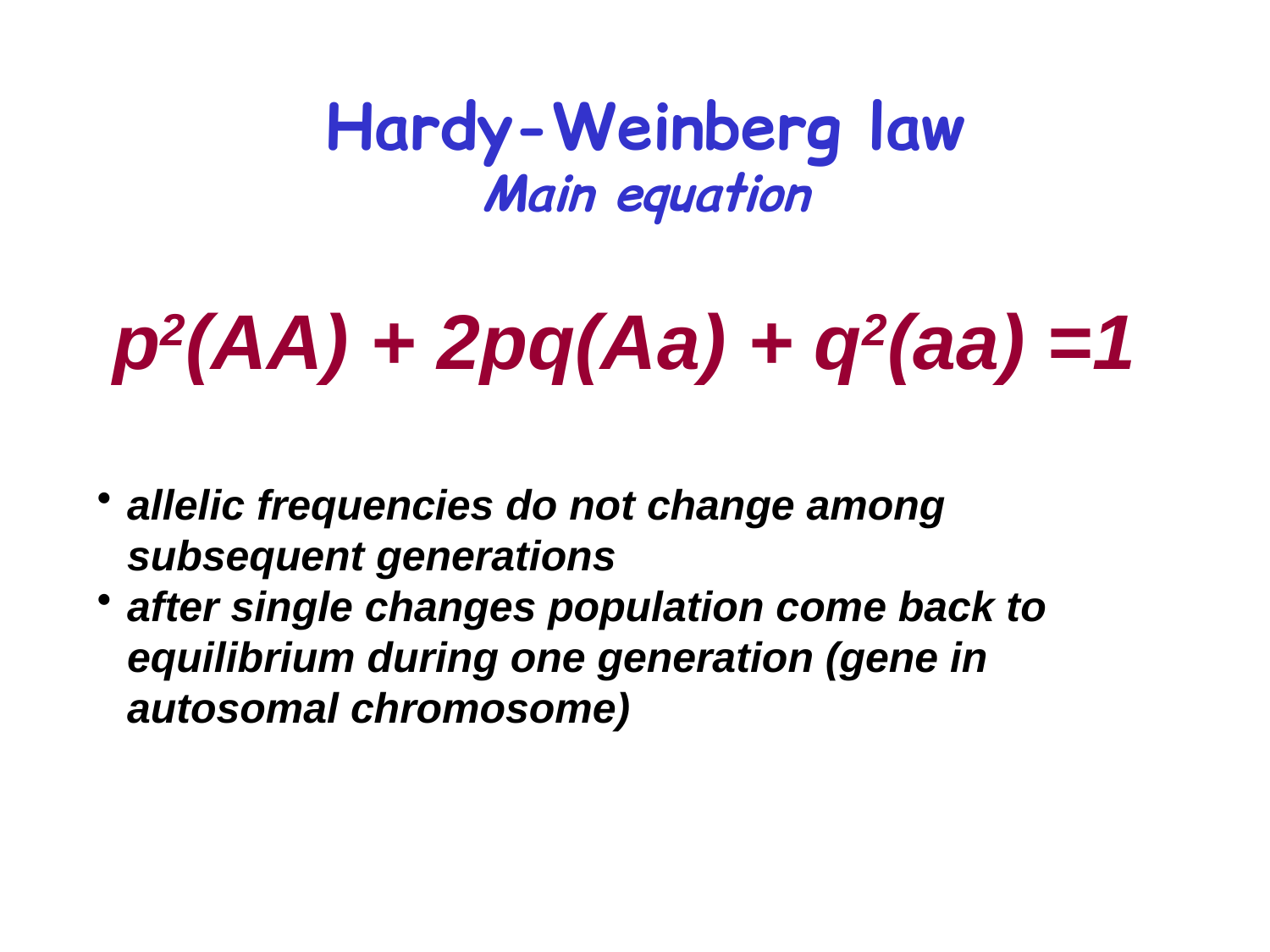

# Hardy-Weinberg law Main equation
p2(AA) + 2pq(Aa) + q2(aa) =1

allelic frequencies do not change among subsequent generations
after single changes population come back to equilibrium during one generation (gene in autosomal chromosome)